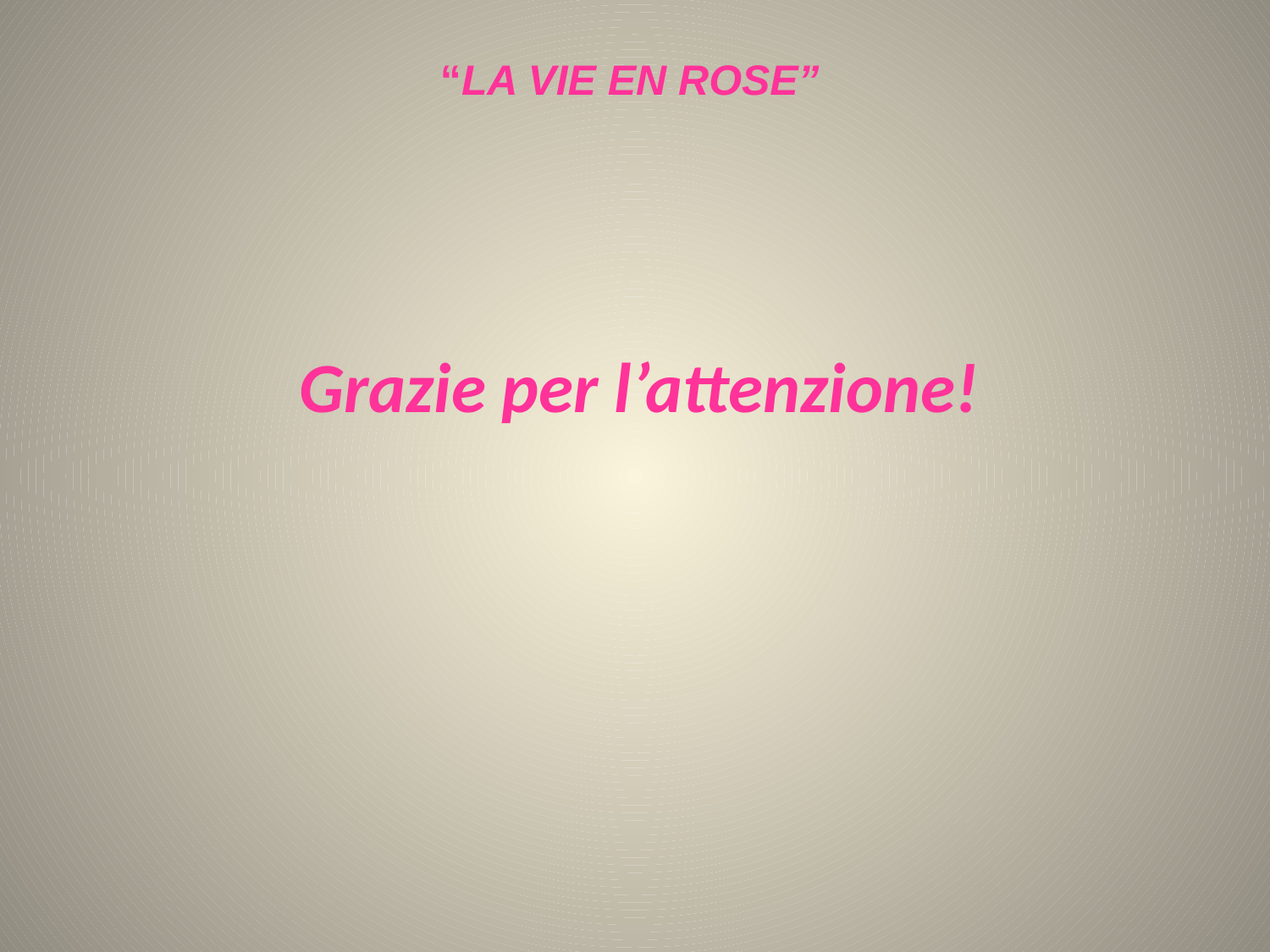

“LA VIE EN ROSE”
Grazie per l’attenzione!